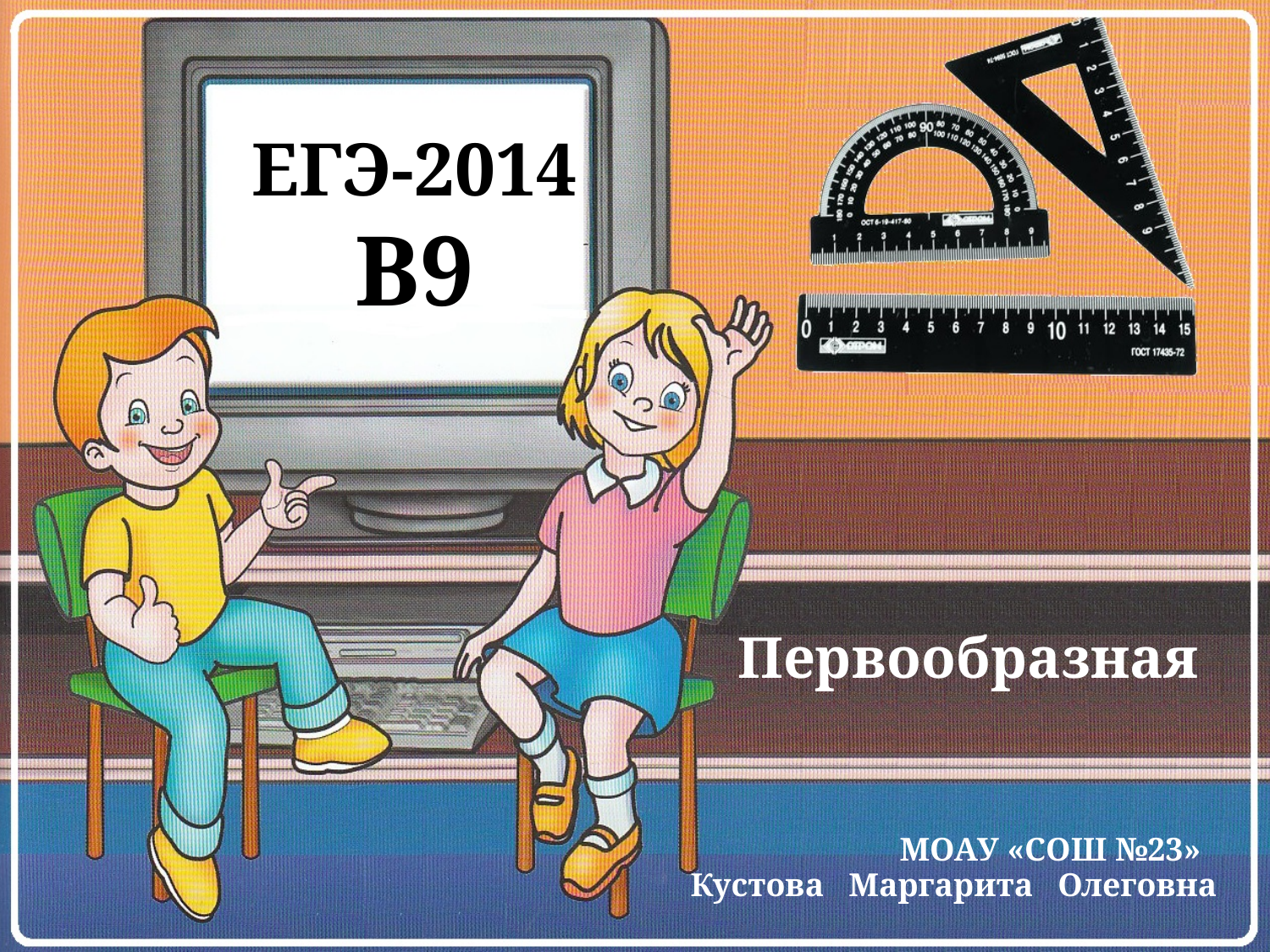

# ЕГЭ-2014 В9
Первообразная
МОАУ «СОШ №23»
Кустова   Маргарита   Олеговна